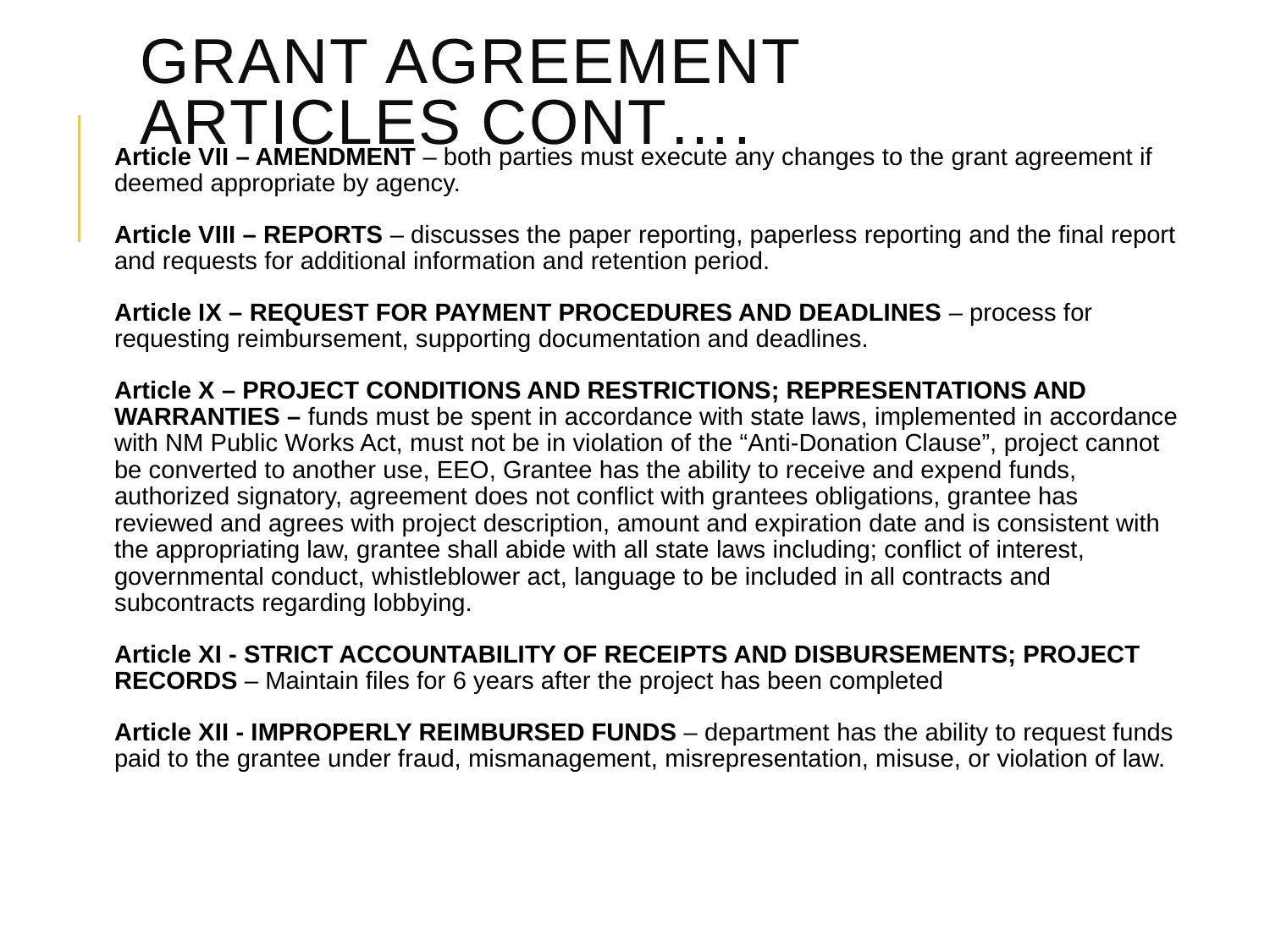

# Grant Agreement Articles cont….
Article VII – AMENDMENT – both parties must execute any changes to the grant agreement if deemed appropriate by agency.
Article VIII – REPORTS – discusses the paper reporting, paperless reporting and the final report and requests for additional information and retention period.
Article IX – REQUEST FOR PAYMENT PROCEDURES AND DEADLINES – process for requesting reimbursement, supporting documentation and deadlines.
Article X – PROJECT CONDITIONS AND RESTRICTIONS; REPRESENTATIONS AND WARRANTIES – funds must be spent in accordance with state laws, implemented in accordance with NM Public Works Act, must not be in violation of the “Anti-Donation Clause”, project cannot be converted to another use, EEO, Grantee has the ability to receive and expend funds, authorized signatory, agreement does not conflict with grantees obligations, grantee has reviewed and agrees with project description, amount and expiration date and is consistent with the appropriating law, grantee shall abide with all state laws including; conflict of interest, governmental conduct, whistleblower act, language to be included in all contracts and subcontracts regarding lobbying.
Article XI - STRICT ACCOUNTABILITY OF RECEIPTS AND DISBURSEMENTS; PROJECT RECORDS – Maintain files for 6 years after the project has been completed
Article XII - IMPROPERLY REIMBURSED FUNDS – department has the ability to request funds paid to the grantee under fraud, mismanagement, misrepresentation, misuse, or violation of law.